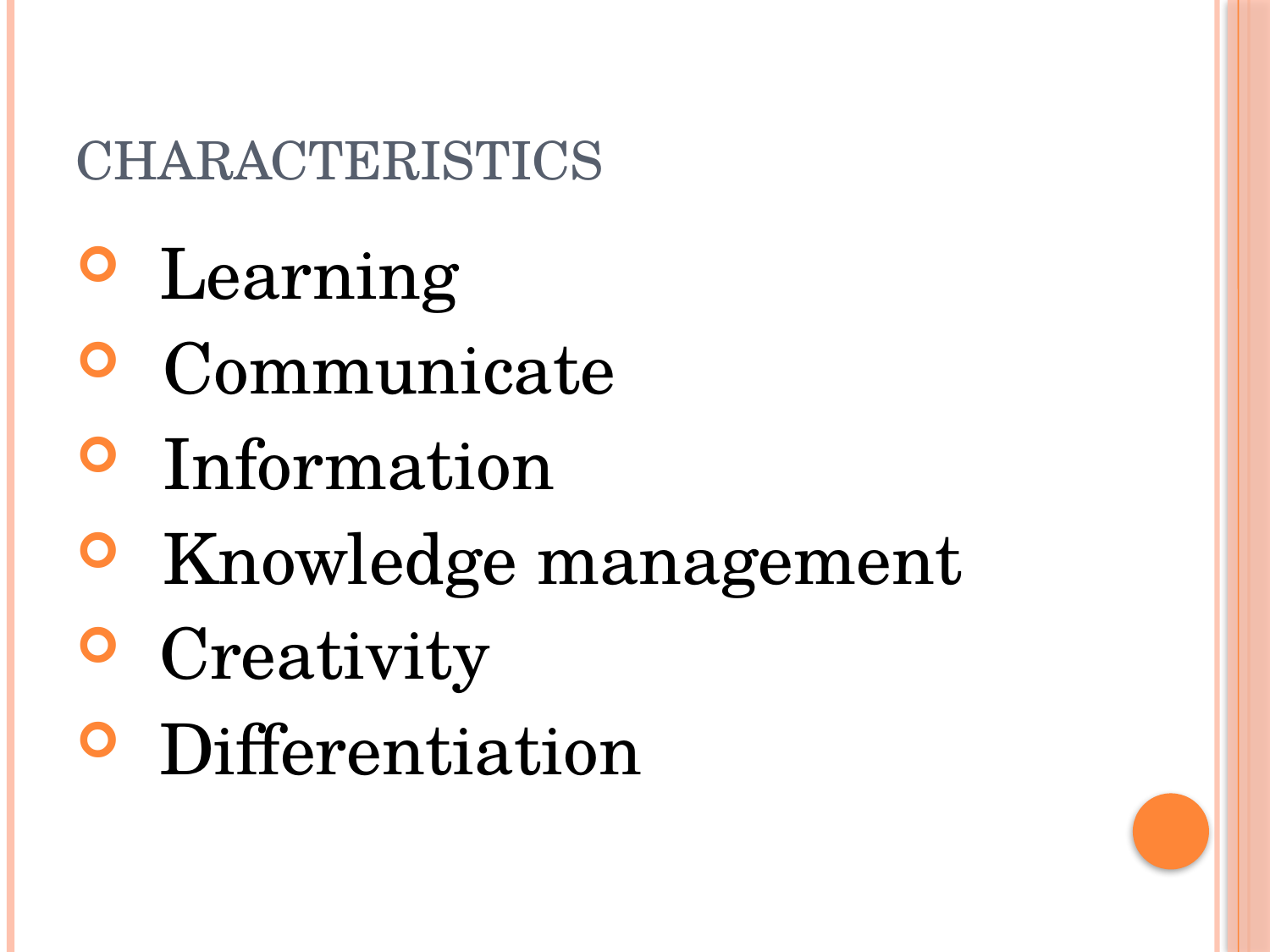

# Characteristics
  Learning
  Communicate
  Information
  Knowledge management
  Creativity
  Differentiation